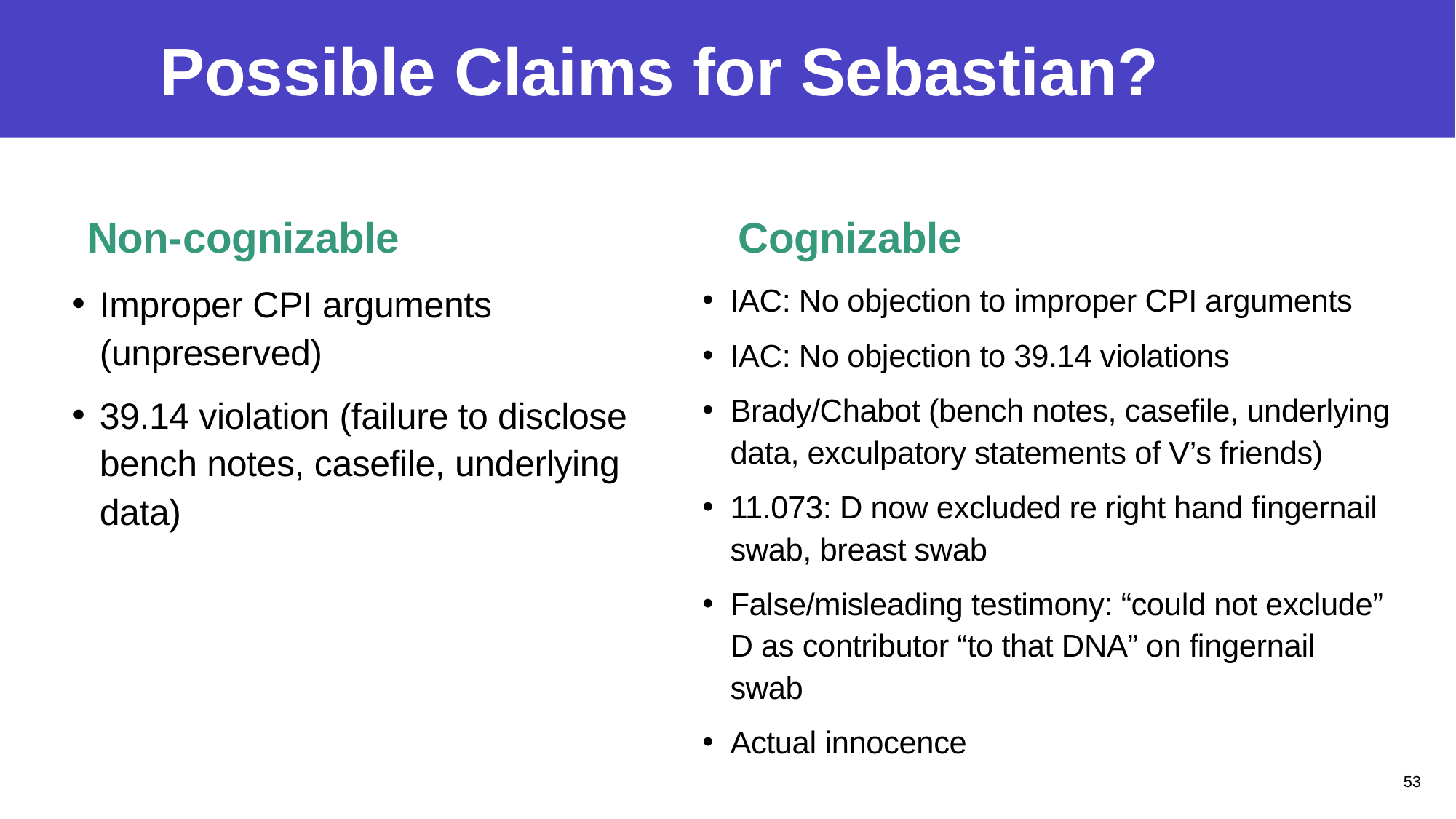

# Possible Claims for Sebastian?
Non-cognizable
Cognizable
Improper CPI arguments (unpreserved)
39.14 violation (failure to disclose bench notes, casefile, underlying data)

IAC: No objection to improper CPI arguments
IAC: No objection to 39.14 violations
Brady/Chabot (bench notes, casefile, underlying data, exculpatory statements of V’s friends)
11.073: D now excluded re right hand fingernail swab, breast swab
False/misleading testimony: “could not exclude” D as contributor “to that DNA” on fingernail swab
Actual innocence

53